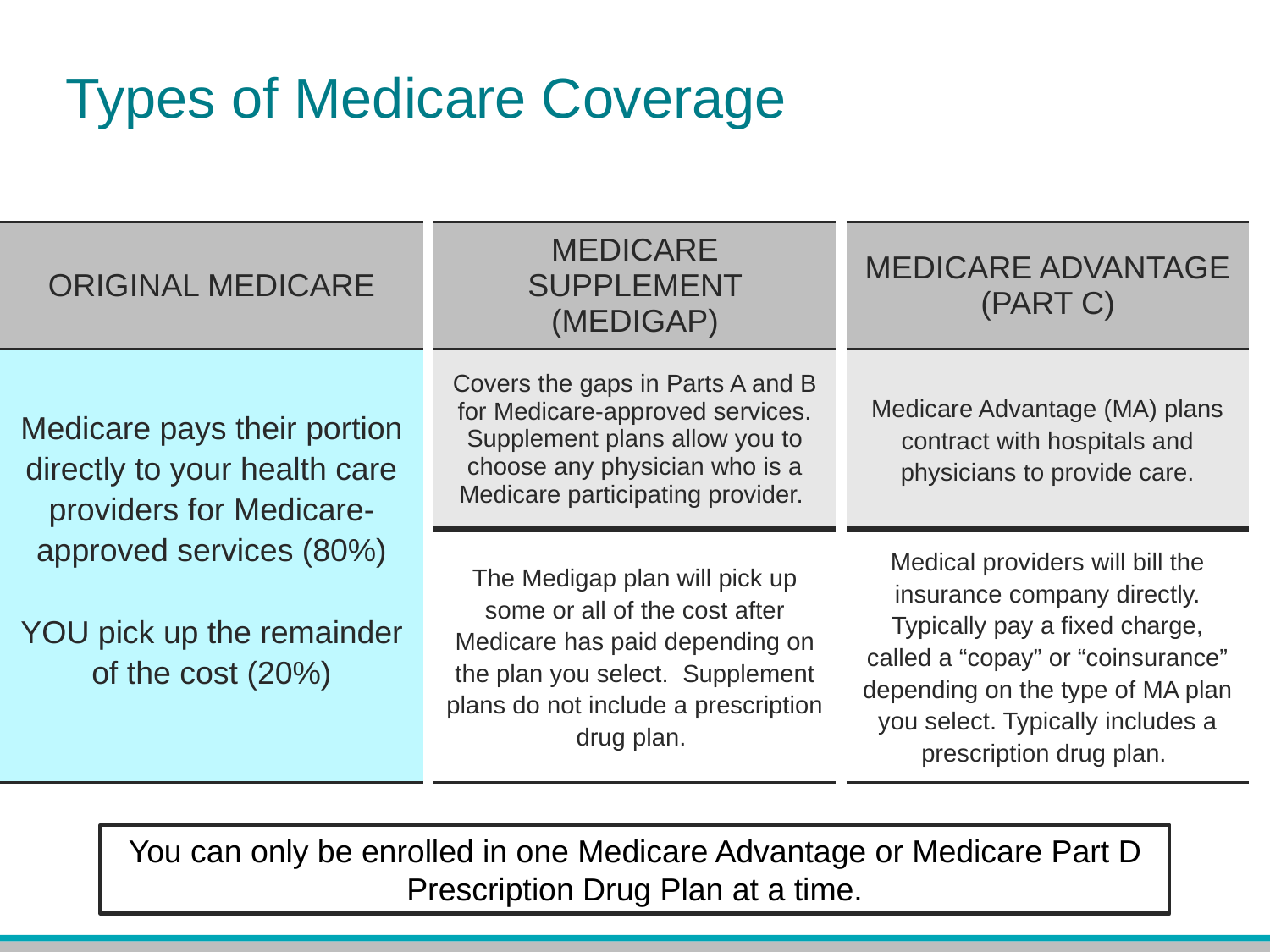

# Types of Medicare Coverage
| MEDICARE ADVANTAGE (PART C) |
| --- |
| Medicare Advantage (MA) plans contract with hospitals and physicians to provide care. |
| Medical providers will bill the insurance company directly. Typically pay a fixed charge, called a “copay” or “coinsurance” depending on the type of MA plan you select. Typically includes a prescription drug plan. |
| ORIGINAL MEDICARE |
| --- |
| Medicare pays their portion directly to your health care providers for Medicare-approved services (80%) YOU pick up the remainder of the cost (20%) |

| MEDICARE SUPPLEMENT (MEDIGAP) |
| --- |
| Covers the gaps in Parts A and B for Medicare-approved services. Supplement plans allow you to choose any physician who is a Medicare participating provider. |
| The Medigap plan will pick up some or all of the cost after Medicare has paid depending on the plan you select. Supplement plans do not include a prescription drug plan. |
You can only be enrolled in one Medicare Advantage or Medicare Part D Prescription Drug Plan at a time.